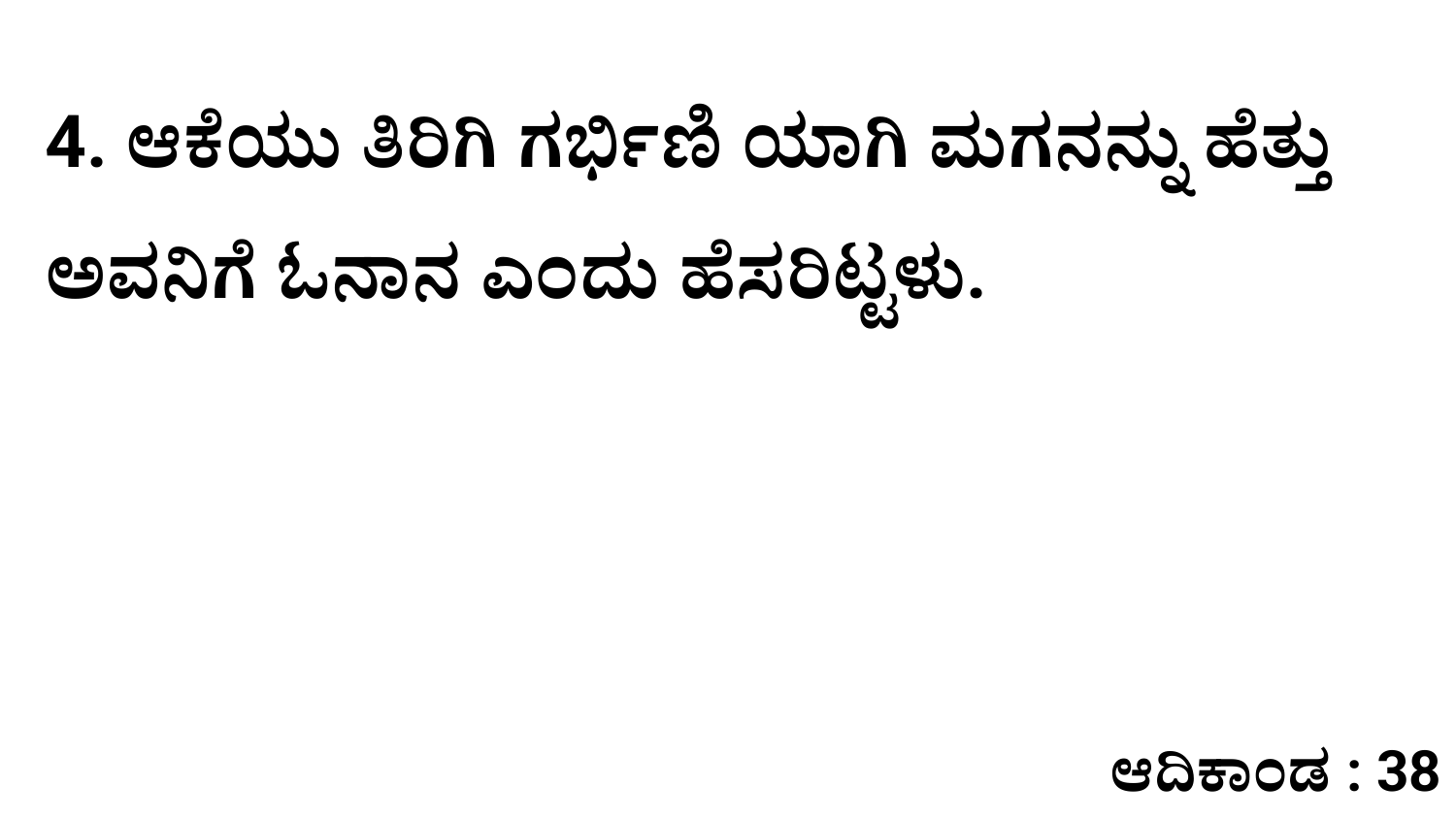

4. ಆಕೆಯು ತಿರಿಗಿ ಗರ್ಭಿಣಿ ಯಾಗಿ ಮಗನನ್ನು ಹೆತ್ತು ಅವನಿಗೆ ಓನಾನ ಎಂದು ಹೆಸರಿಟ್ಟಳು.
ಆದಿಕಾಂಡ : 38